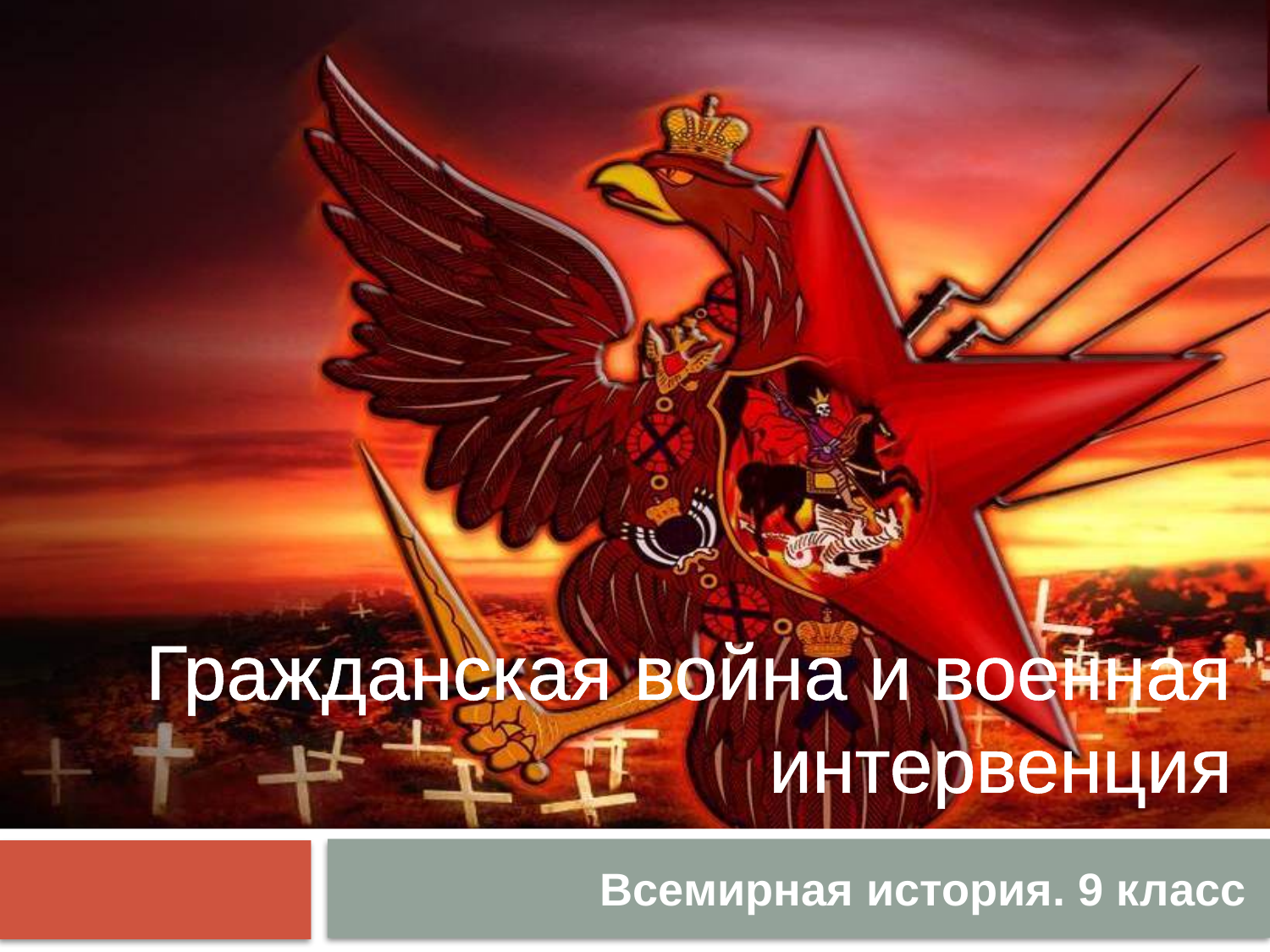

# Гражданская война и военная интервенция
Всемирная история. 9 класс